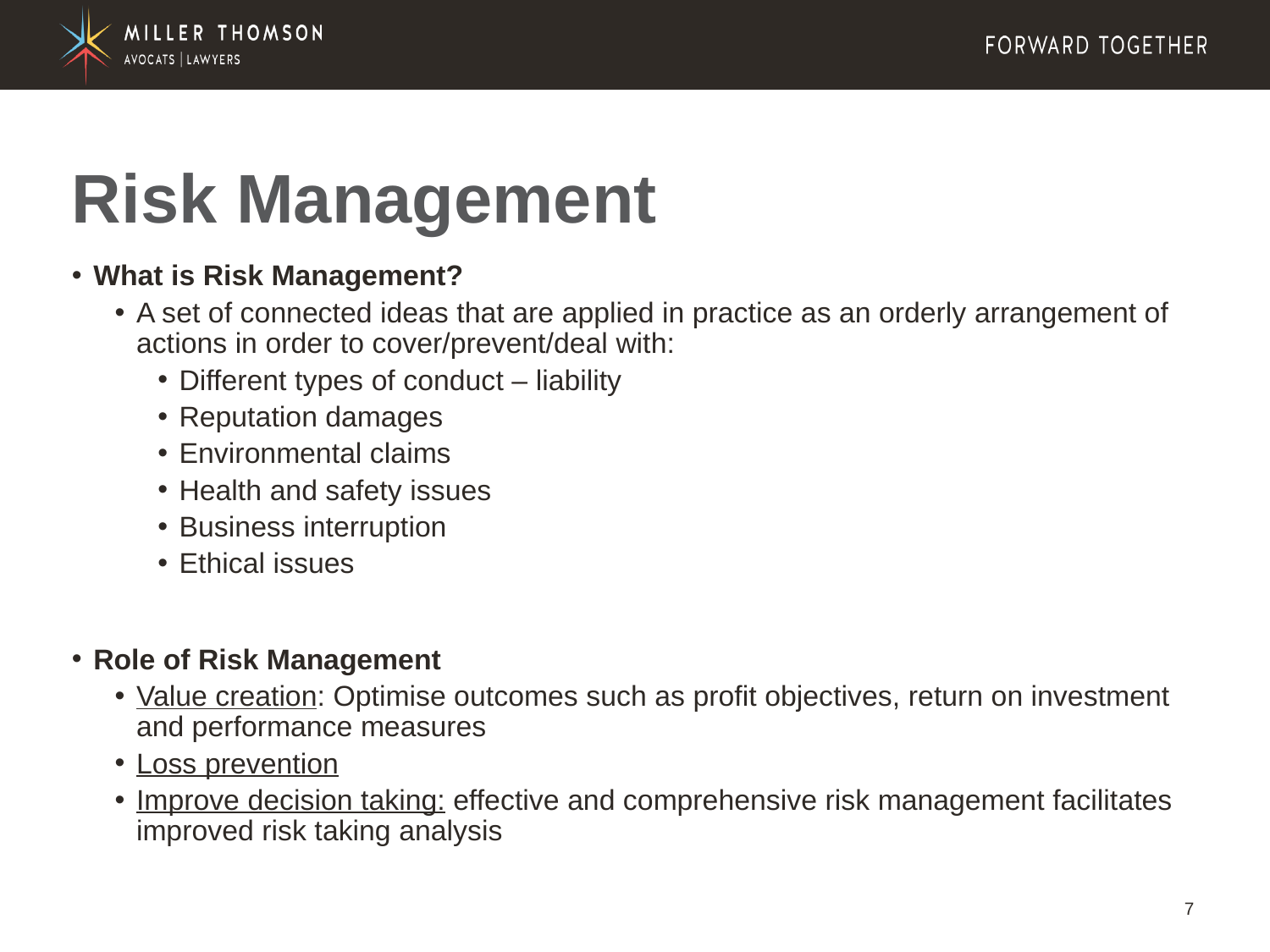

# Risk Management
What is Risk Management?
A set of connected ideas that are applied in practice as an orderly arrangement of actions in order to cover/prevent/deal with:
Different types of conduct – liability
Reputation damages
Environmental claims
Health and safety issues
Business interruption
Ethical issues

Role of Risk Management
Value creation: Optimise outcomes such as profit objectives, return on investment and performance measures
Loss prevention
Improve decision taking: effective and comprehensive risk management facilitates improved risk taking analysis